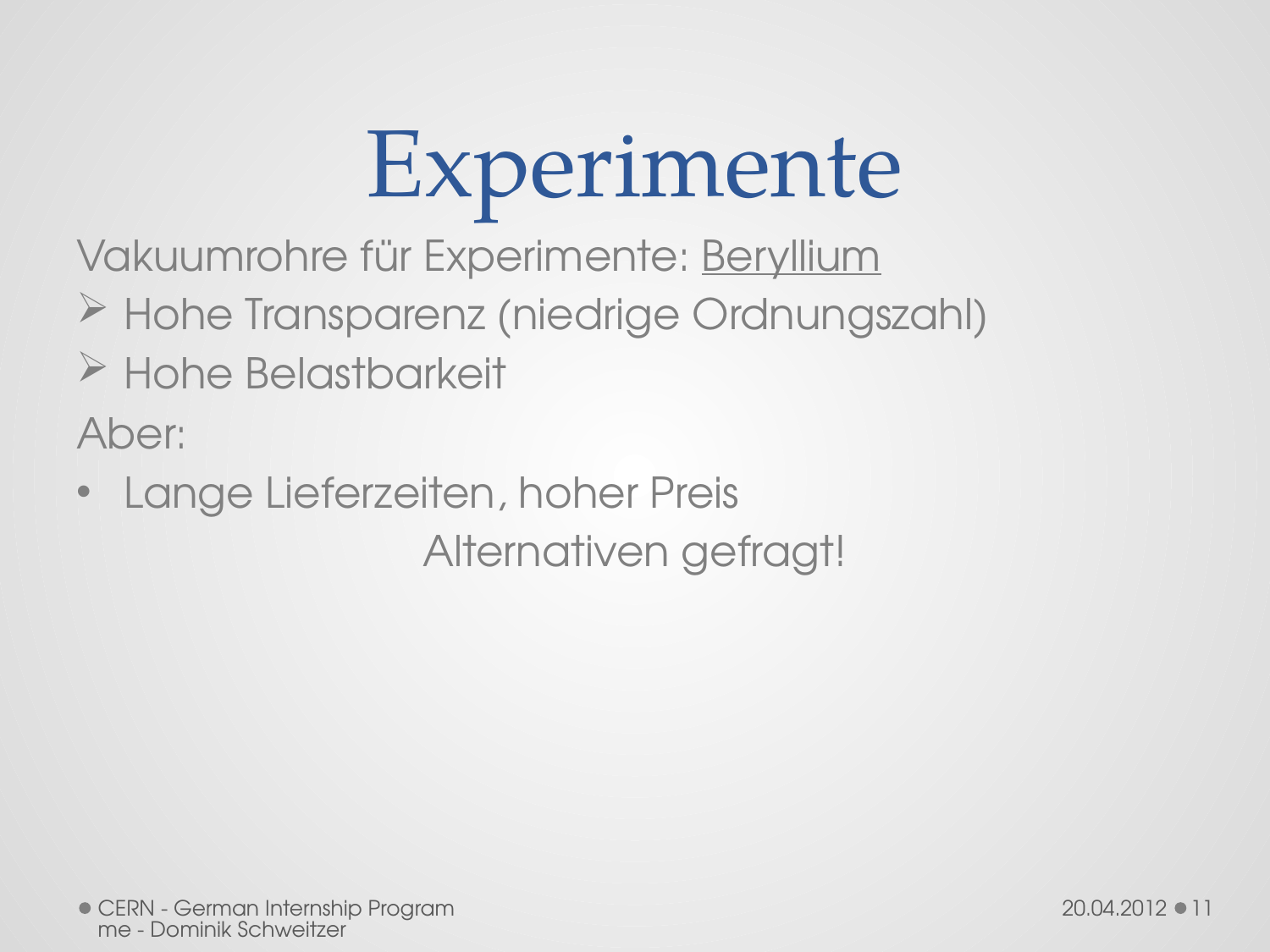

# Experimente
Vakuumrohre für Experimente: Beryllium
Hohe Transparenz (niedrige Ordnungszahl)
Hohe Belastbarkeit
Aber:
Lange Lieferzeiten, hoher Preis
Alternativen gefragt!
CERN - German Internship Programme - Dominik Schweitzer
20.04.2012
11